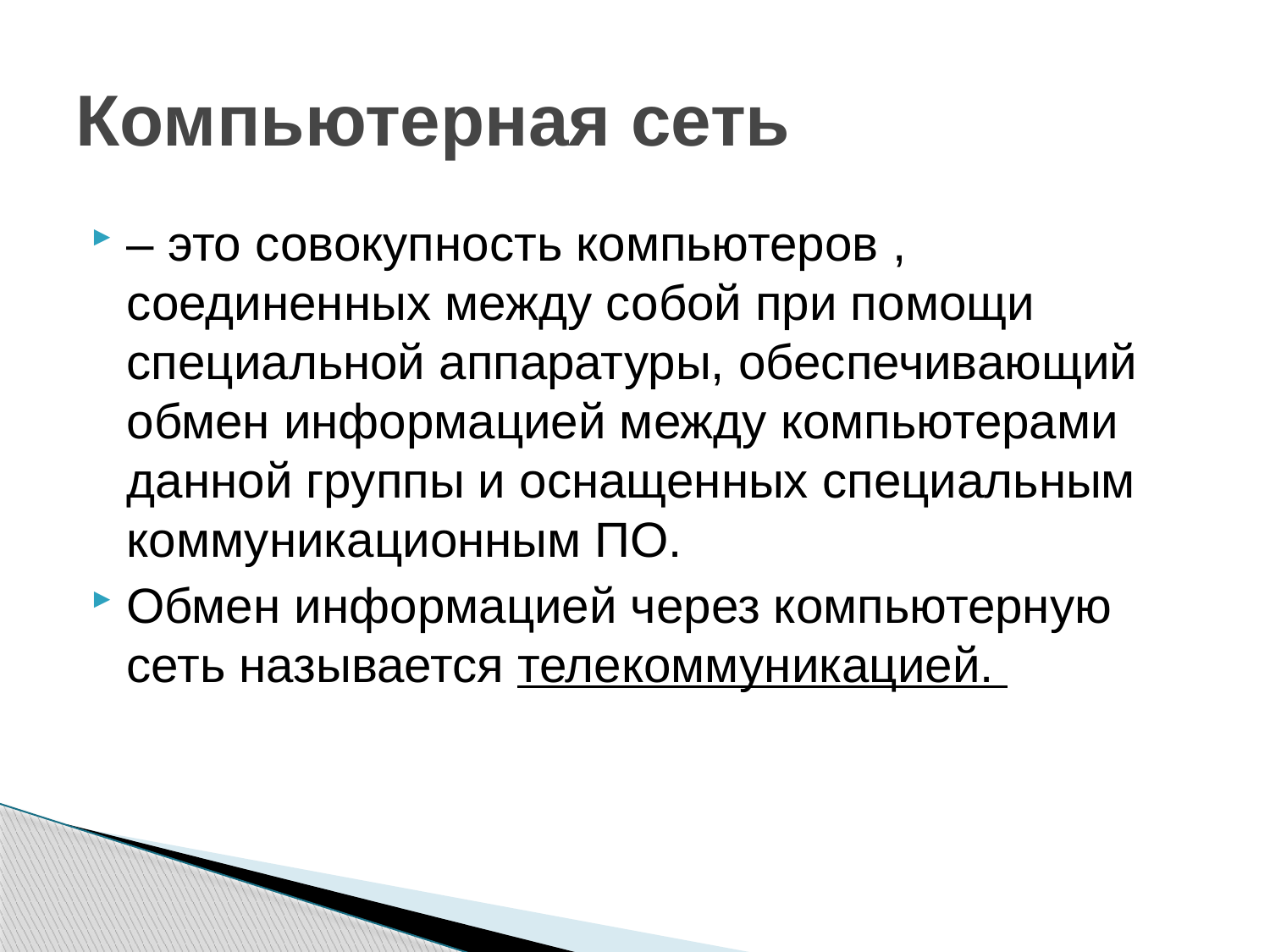

# Компьютерная сеть
– это совокупность компьютеров , соединенных между собой при помощи специальной аппаратуры, обеспечивающий обмен информацией между компьютерами данной группы и оснащенных специальным коммуникационным ПО.
Обмен информацией через компьютерную сеть называется телекоммуникацией.